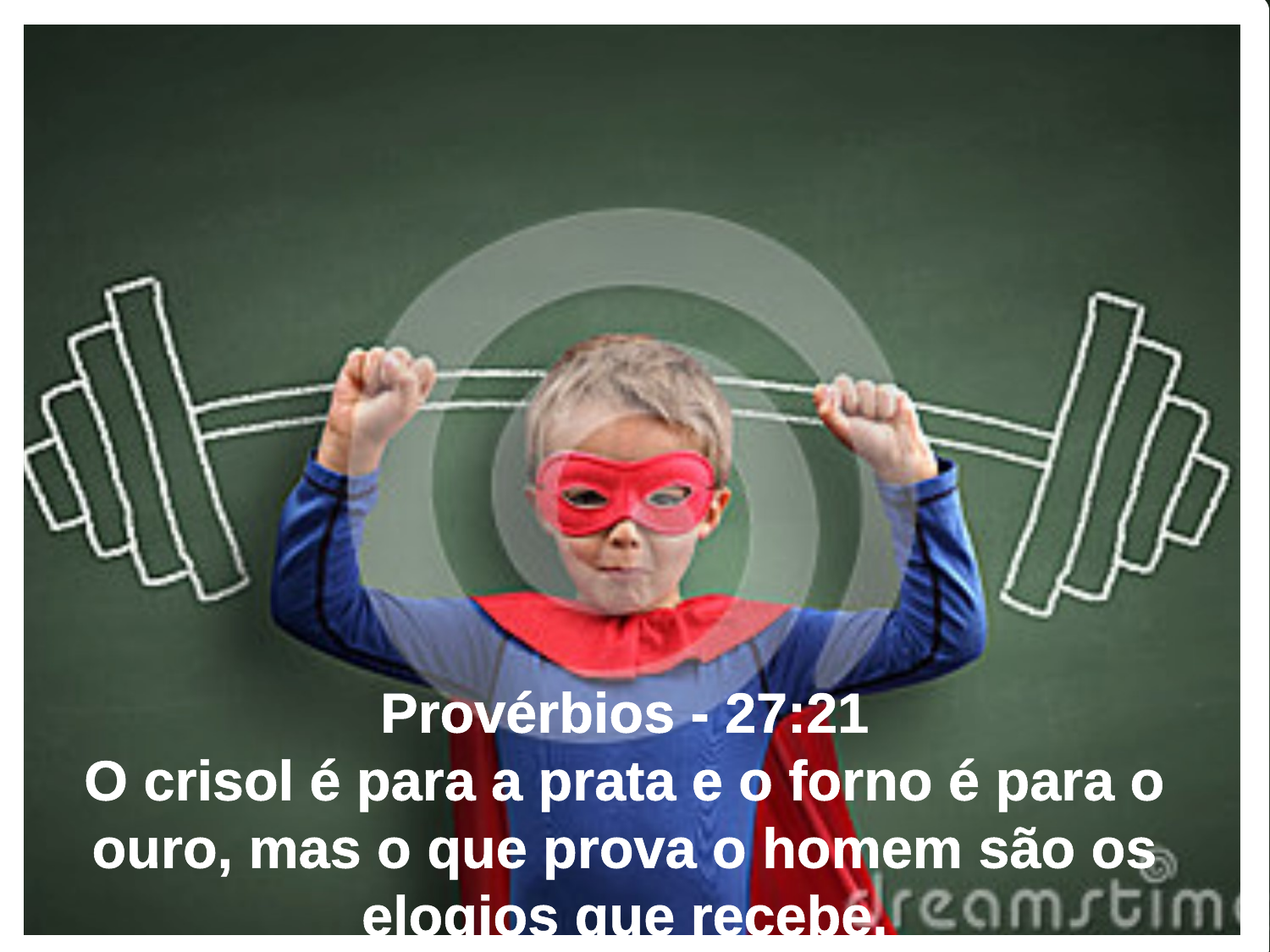

Provérbios - 27:21
O crisol é para a prata e o forno é para o ouro, mas o que prova o homem são os elogios que recebe.